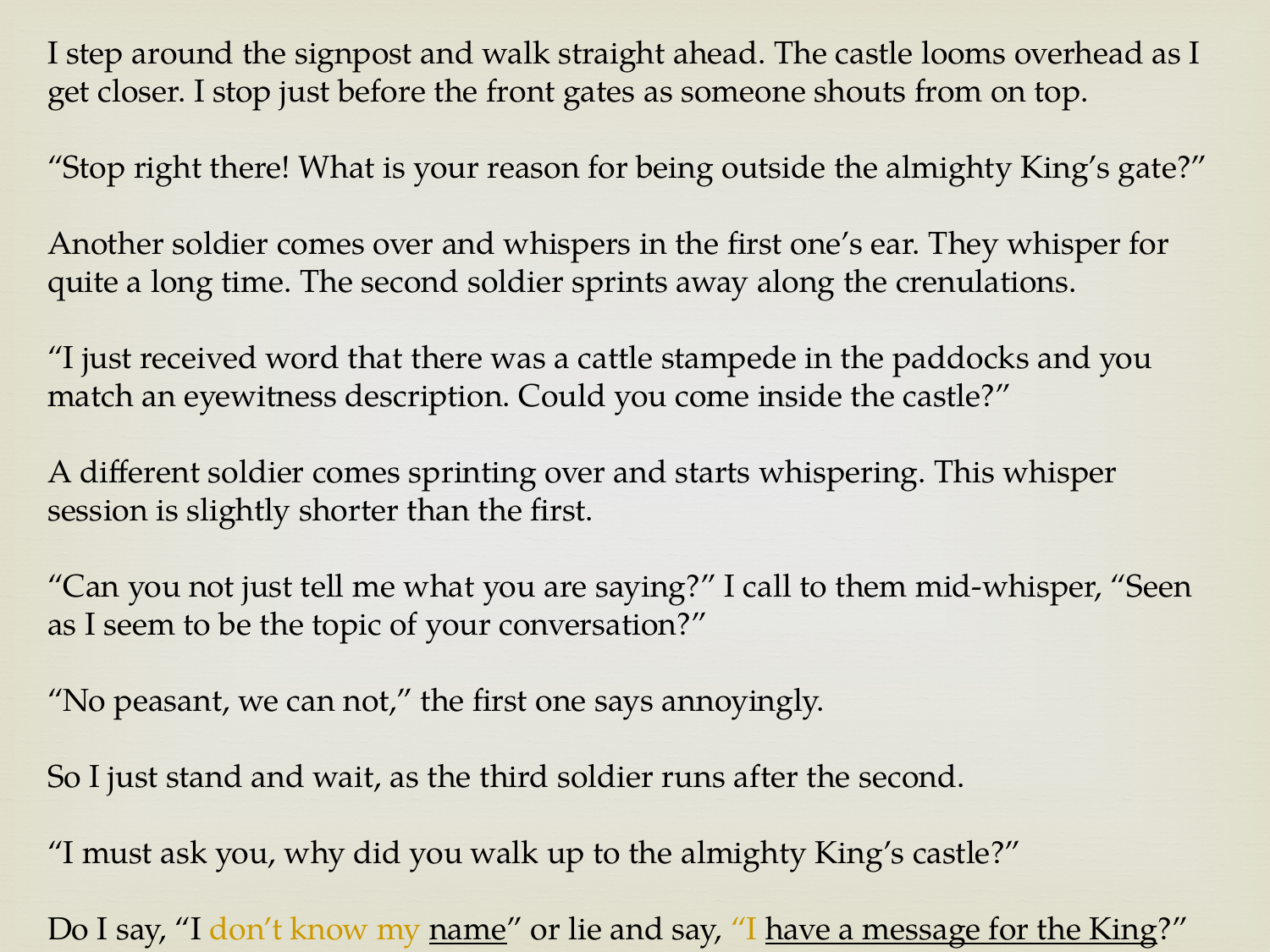

I step around the signpost and walk straight ahead. The castle looms overhead as I get closer. I stop just before the front gates as someone shouts from on top.

“Stop right there! What is your reason for being outside the almighty King’s gate?”

Another soldier comes over and whispers in the first one’s ear. They whisper for quite a long time. The second soldier sprints away along the crenulations.

“I just received word that there was a cattle stampede in the paddocks and you match an eyewitness description. Could you come inside the castle?”

A different soldier comes sprinting over and starts whispering. This whisper session is slightly shorter than the first.

“Can you not just tell me what you are saying?” I call to them mid-whisper, “Seen as I seem to be the topic of your conversation?”

“No peasant, we can not,” the first one says annoyingly.

So I just stand and wait, as the third soldier runs after the second.

“I must ask you, why did you walk up to the almighty King’s castle?”

Do I say, “I don’t know my name” or lie and say, “I have a message for the King?”